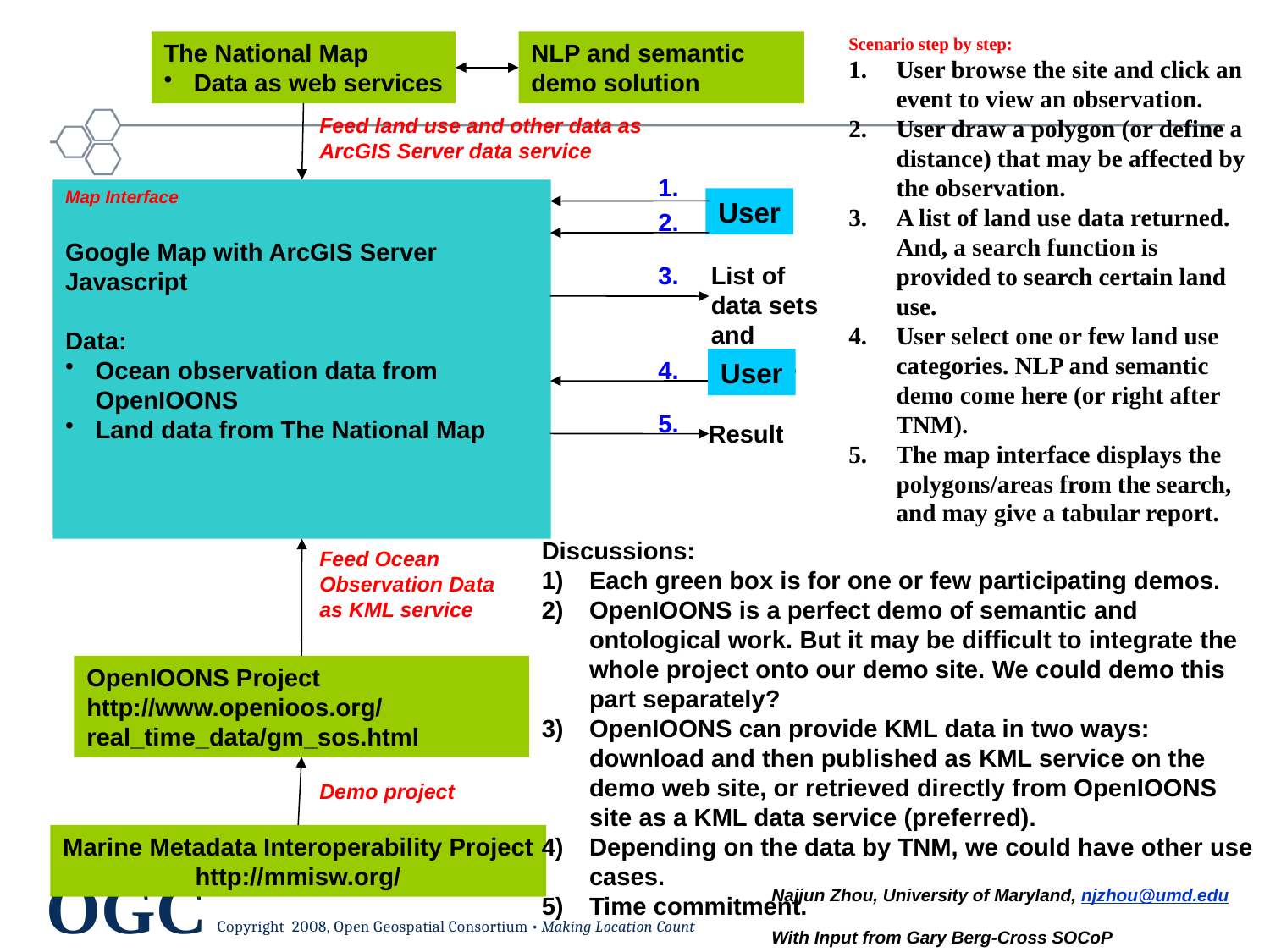

Scenario step by step:
User browse the site and click an event to view an observation.
User draw a polygon (or define a distance) that may be affected by the observation.
A list of land use data returned. And, a search function is provided to search certain land use.
User select one or few land use categories. NLP and semantic demo come here (or right after TNM).
The map interface displays the polygons/areas from the search, and may give a tabular report.
The National Map
Data as web services
NLP and semantic demo solution
Feed land use and other data as ArcGIS Server data service
1.
Map Interface

Google Map with ArcGIS Server Javascript

Data:
Ocean observation data from OpenIOONS
Land data from The National Map

User

2.

3.
List of data sets and search.

4.
User

5.
Result

Discussions:
Each green box is for one or few participating demos.
OpenIOONS is a perfect demo of semantic and ontological work. But it may be difficult to integrate the whole project onto our demo site. We could demo this part separately?
OpenIOONS can provide KML data in two ways: download and then published as KML service on the demo web site, or retrieved directly from OpenIOONS site as a KML data service (preferred).
Depending on the data by TNM, we could have other use cases.
Time commitment.
Feed Ocean Observation Data as KML service
OpenIOONS Project
http://www.openioos.org/real_time_data/gm_sos.html
Demo project
Marine Metadata Interoperability Project
http://mmisw.org/
Naijun Zhou, University of Maryland, njzhou@umd.edu

With Input from Gary Berg-Cross SOCoP